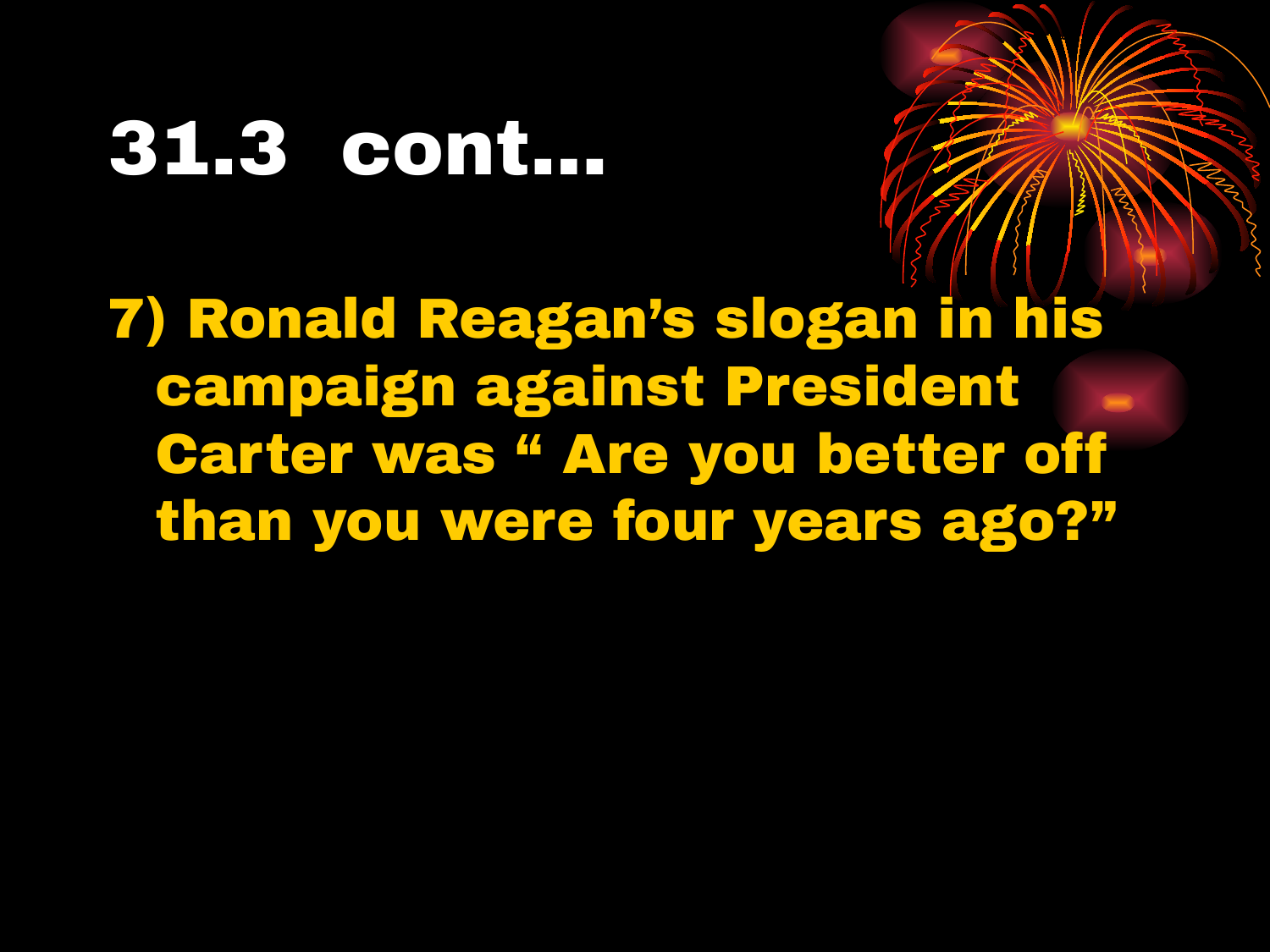

# 31.3  cont…
7) Ronald Reagan’s slogan in his campaign against President Carter was “ Are you better off than you were four years ago?”